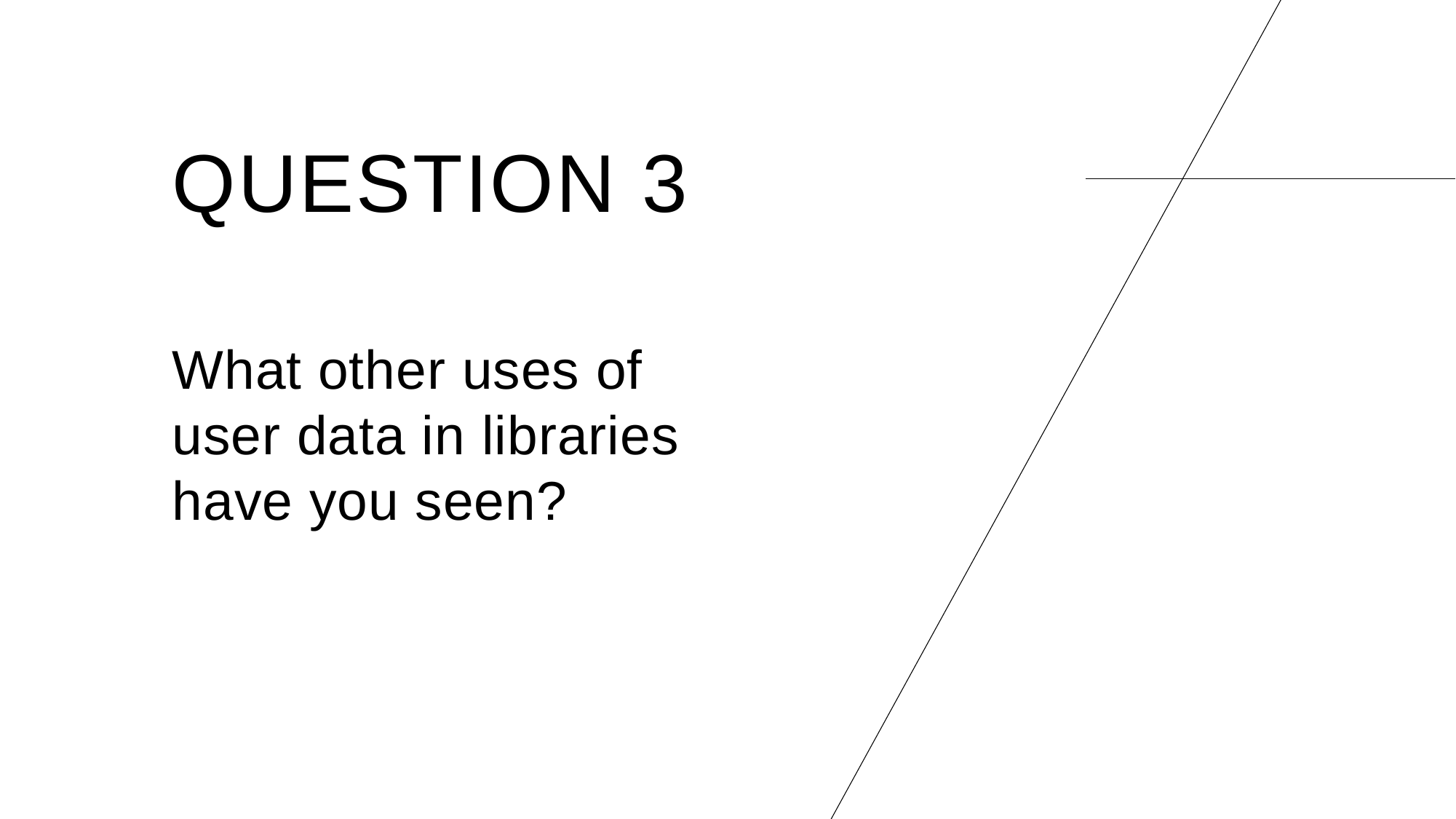

# Question 3
What other uses of user data in libraries have you seen?